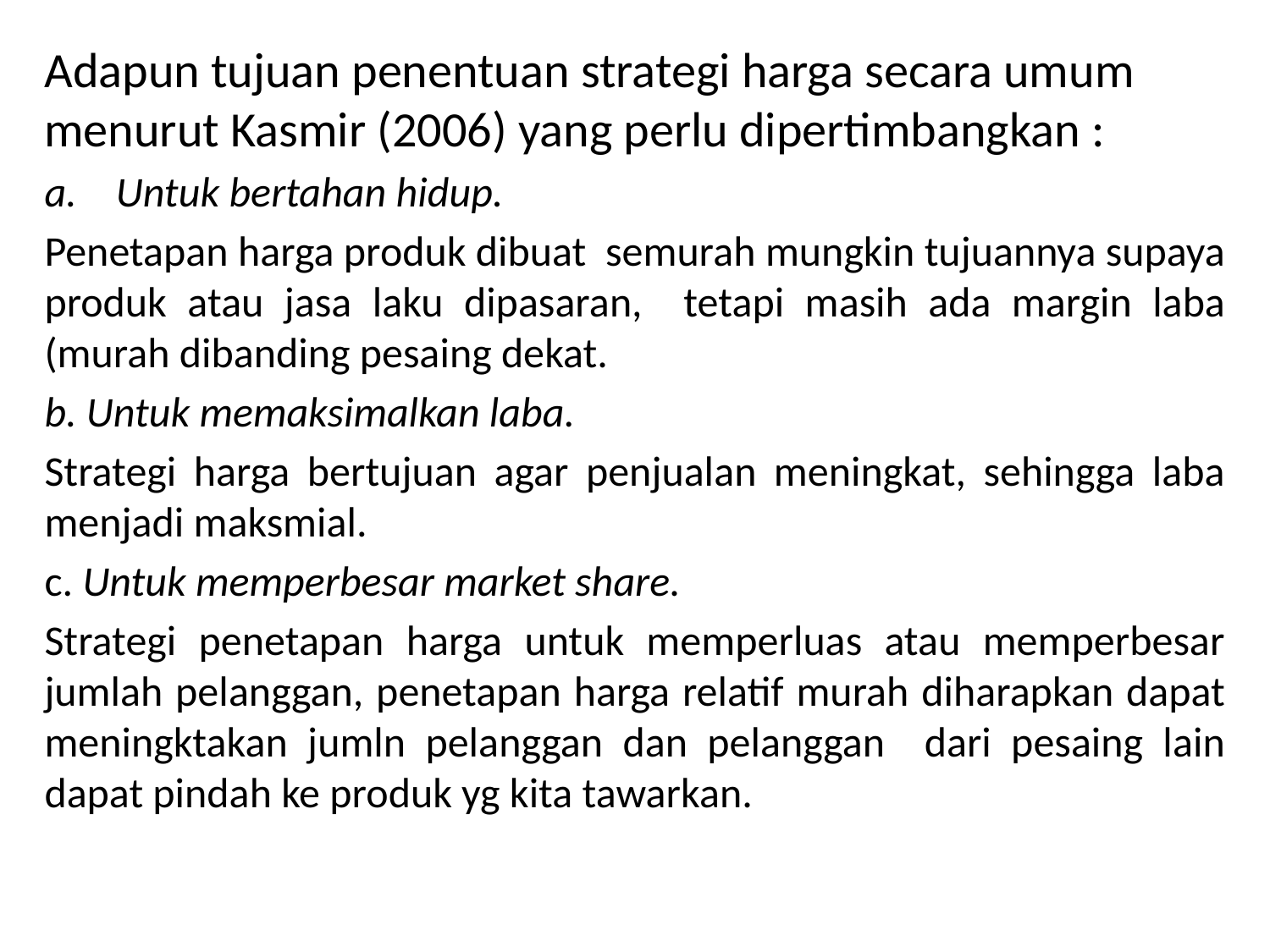

Adapun tujuan penentuan strategi harga secara umum menurut Kasmir (2006) yang perlu dipertimbangkan :
Untuk bertahan hidup.
Penetapan harga produk dibuat  semurah mungkin tujuannya supaya produk atau jasa laku dipasaran,  tetapi masih ada margin laba (murah dibanding pesaing dekat.
b. Untuk memaksimalkan laba.
Strategi harga bertujuan agar penjualan meningkat, sehingga laba menjadi maksmial.
c. Untuk memperbesar market share.
Strategi penetapan harga untuk memperluas atau memperbesar jumlah pelanggan, penetapan harga relatif murah diharapkan dapat meningktakan jumln pelanggan dan pelanggan  dari pesaing lain dapat pindah ke produk yg kita tawarkan.